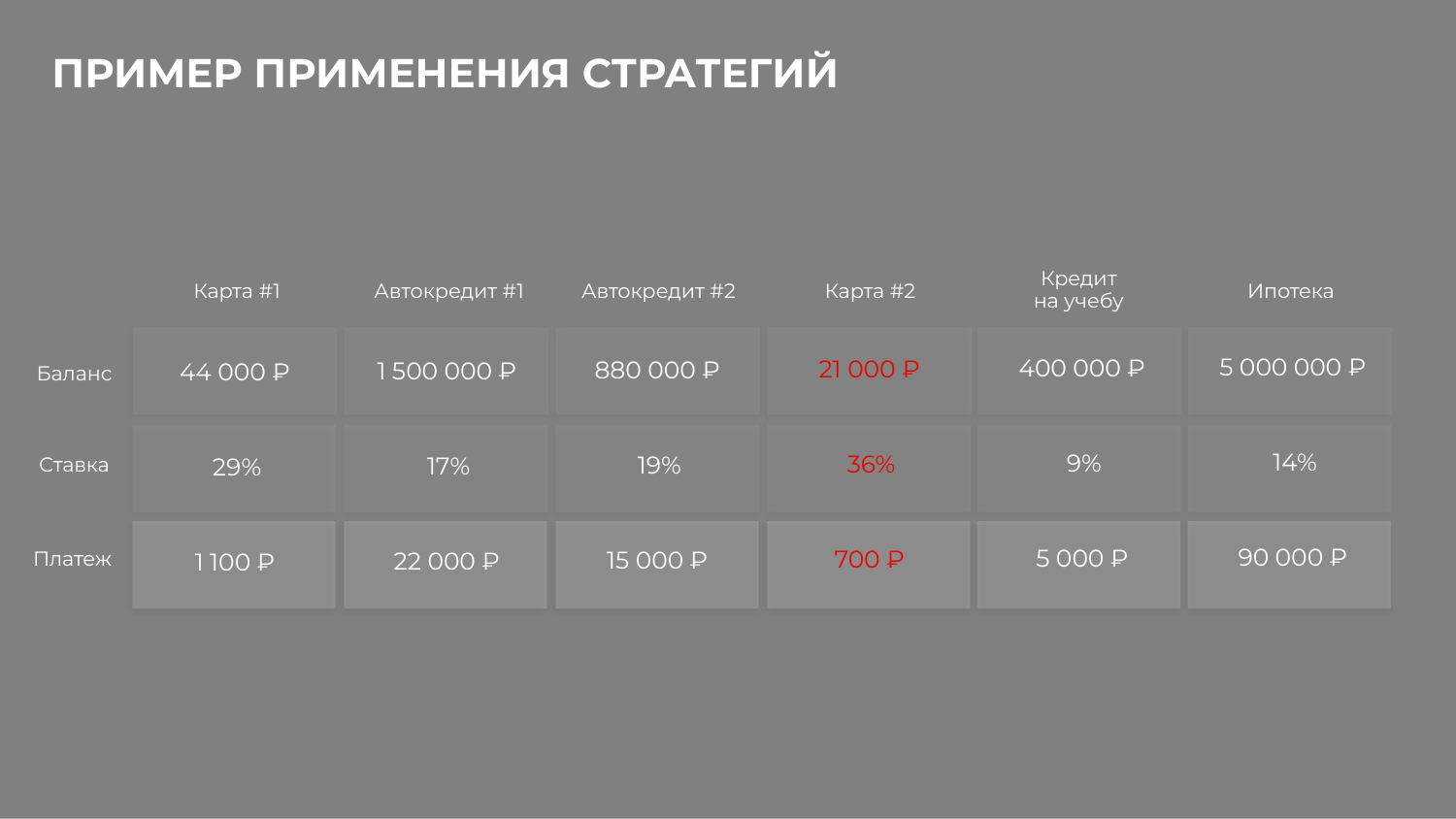

# Пример применения СТРАТЕГИЙ
Кредит
на учебу
Ипотека
Карта #1
Автокредит #1
Автокредит #2
Карта #2

5 000 000 ₽
400 000 ₽
21 000 ₽
880 000 ₽
1 500 000 ₽
44 000 ₽
Баланс

14%
9%
36%
19%
17%
Ставка
29%

90 000 ₽
5 000 ₽
700 ₽
15 000 ₽
Платеж
22 000 ₽
1 100 ₽